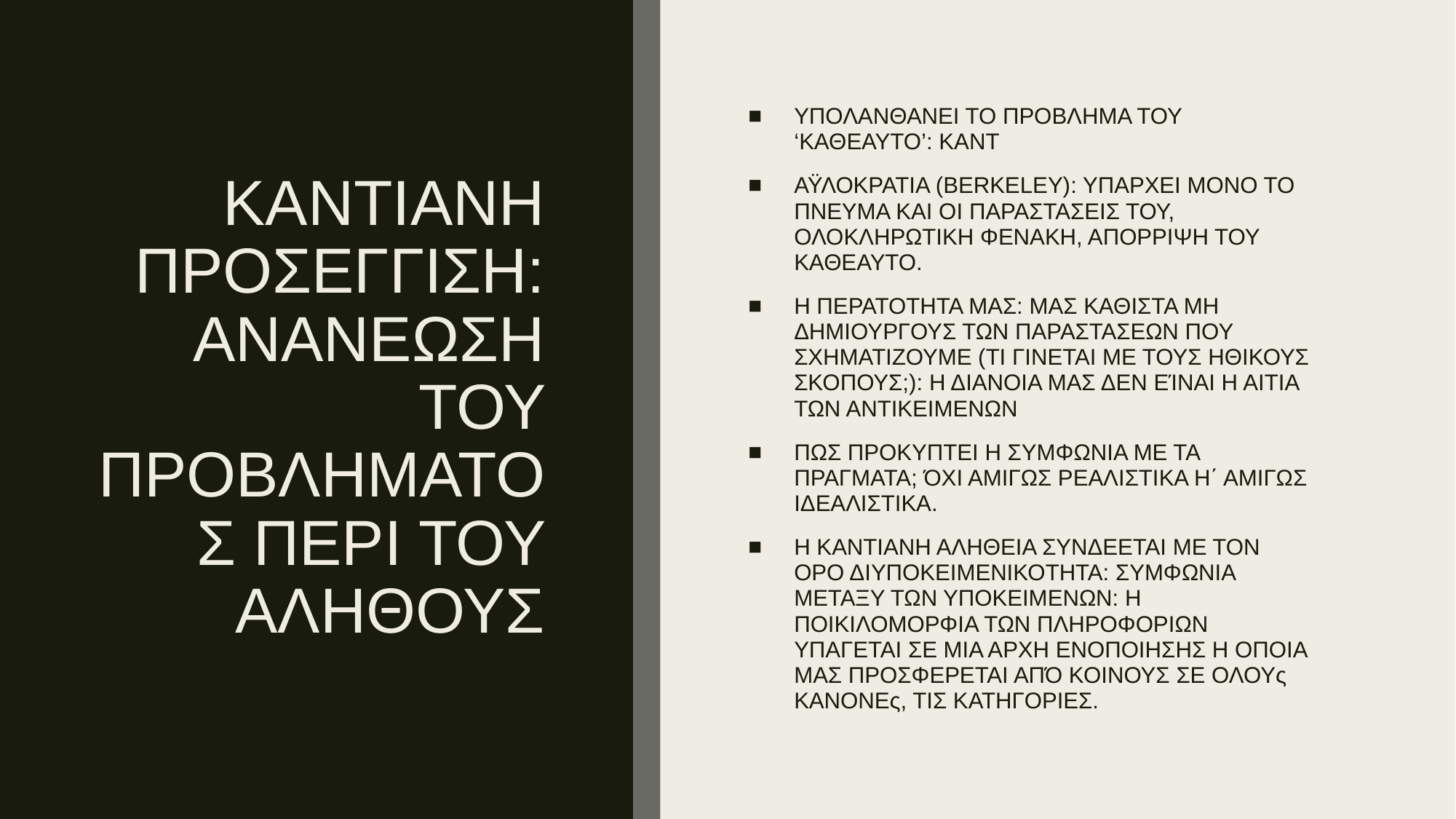

# ΚΑΝΤΙΑΝΗ ΠΡΟΣΕΓΓΙΣΗ: ΑΝΑΝΕΩΣΗ ΤΟΥ ΠΡΟΒΛΗΜΑΤΟΣ ΠΕΡΙ ΤΟΥ ΑΛΗΘΟΥΣ
ΥΠΟΛΑΝΘΑΝΕΙ ΤΟ ΠΡΟΒΛΗΜΑ ΤΟΥ ‘ΚΑΘΕΑΥΤΟ’: ΚΑΝΤ
ΑΫΛΟΚΡΑΤΙΑ (BERKELEY): ΥΠΑΡΧΕΙ ΜΟΝΟ ΤΟ ΠΝΕΥΜΑ ΚΑΙ ΟΙ ΠΑΡΑΣΤΑΣΕΙΣ ΤΟΥ, ΟΛΟΚΛΗΡΩΤΙΚΗ ΦΕΝΑΚΗ, ΑΠΟΡΡΙΨΗ ΤΟΥ ΚΑΘΕΑΥΤΟ.
Η ΠΕΡΑΤΟΤΗΤΑ ΜΑΣ: ΜΑΣ ΚΑΘΙΣΤΑ ΜΗ ΔΗΜΙΟΥΡΓΟΥΣ ΤΩΝ ΠΑΡΑΣΤΑΣΕΩΝ ΠΟΥ ΣΧΗΜΑΤΙΖΟΥΜΕ (ΤΙ ΓΙΝΕΤΑΙ ΜΕ ΤΟΥΣ ΗΘΙΚΟΥΣ ΣΚΟΠΟΥΣ;): Η ΔΙΑΝΟΙΑ ΜΑΣ ΔΕΝ ΕΊΝΑΙ Η ΑΙΤΙΑ ΤΩΝ ΑΝΤΙΚΕΙΜΕΝΩΝ
ΠΩΣ ΠΡΟΚΥΠΤΕΙ Η ΣΥΜΦΩΝΙΑ ΜΕ ΤΑ ΠΡΑΓΜΑΤΑ; ΌΧΙ ΑΜΙΓΩΣ ΡΕΑΛΙΣΤΙΚΑ Η΄ ΑΜΙΓΩΣ ΙΔΕΑΛΙΣΤΙΚΑ.
Η ΚΑΝΤΙΑΝΗ ΑΛΗΘΕΙΑ ΣΥΝΔΕΕΤΑΙ ΜΕ ΤΟΝ ΟΡΟ ΔΙΥΠΟΚΕΙΜΕΝΙΚΟΤΗΤΑ: ΣΥΜΦΩΝΙΑ ΜΕΤΑΞΥ ΤΩΝ ΥΠΟΚΕΙΜΕΝΩΝ: Η ΠΟΙΚΙΛΟΜΟΡΦΙΑ ΤΩΝ ΠΛΗΡΟΦΟΡΙΩΝ ΥΠΑΓΕΤΑΙ ΣΕ ΜΙΑ ΑΡΧΗ ΕΝΟΠΟΙΗΣΗΣ Η ΟΠΟΙΑ ΜΑΣ ΠΡΟΣΦΕΡΕΤΑΙ ΑΠΌ ΚΟΙΝΟΥΣ ΣΕ ΟΛΟΥς ΚΑΝΟΝΕς, ΤΙΣ ΚΑΤΗΓΟΡΙΕΣ.